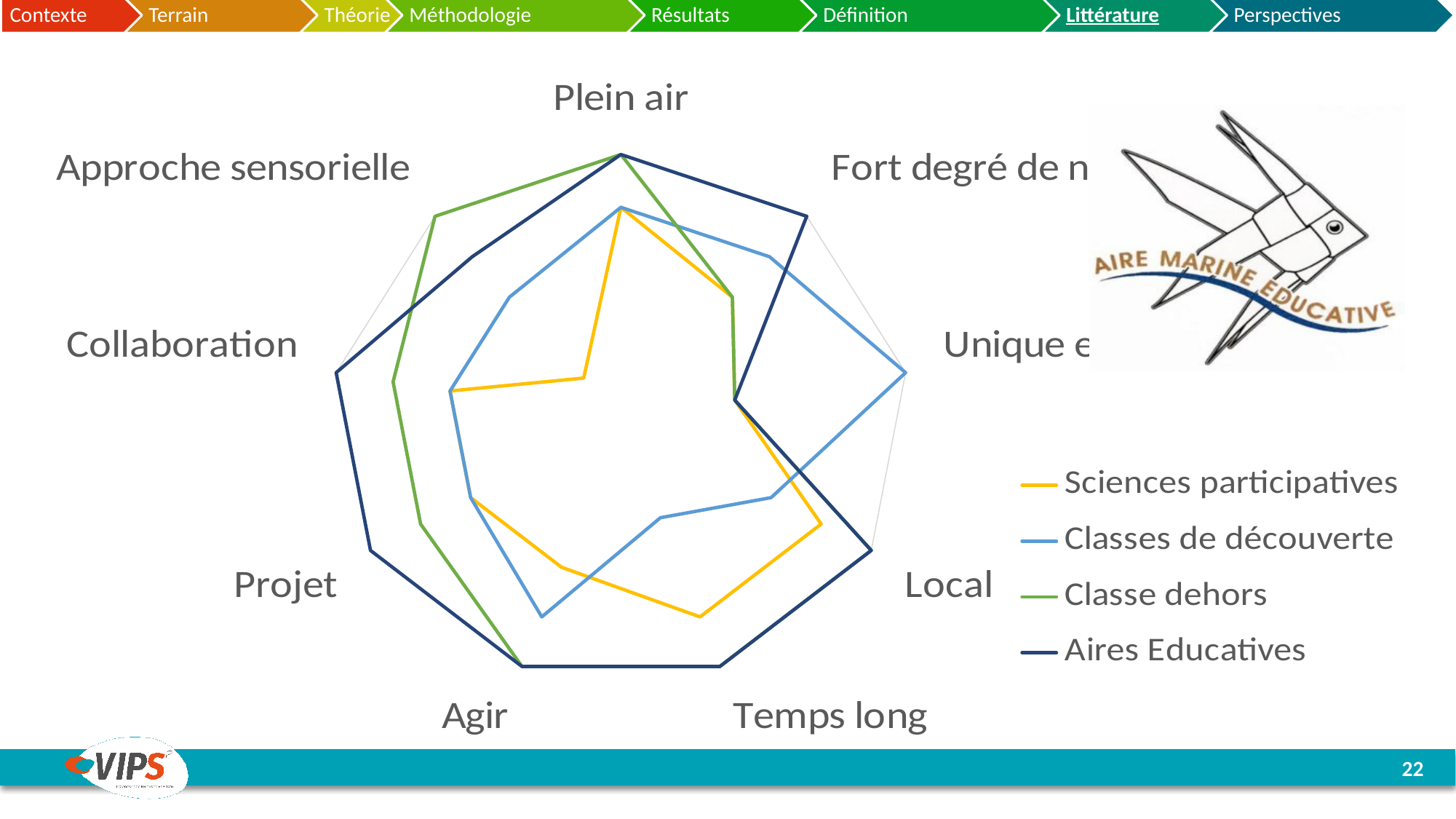

Contexte
Terrain
Théorie
Méthodologie
Résultats
Définition
Littérature
Perspectives

### Chart

| Category | Sciences participatives | Classes de découverte | Classe dehors | Aires Educatives |
|---|---|---|---|---|
| Plein air | 4.0 | 4.0 | 5.0 | 5.0 |
| Fort degré de naturalité | 3.0 | 4.0 | 3.0 | 5.0 |
| Unique et nouveau | 2.0 | 5.0 | 2.0 | 2.0 |
| Local | 4.0 | 3.0 | 5.0 | 5.0 |
| Temps long | 4.0 | 2.0 | 5.0 | 5.0 |
| Agir | 3.0 | 4.0 | 5.0 | 5.0 |
| Projet | 3.0 | 3.0 | 4.0 | 5.0 |
| Collaboration | 3.0 | 3.0 | 4.0 | 5.0 |
| Approche sensorielle | 1.0 | 3.0 | 5.0 | 4.0 |
22